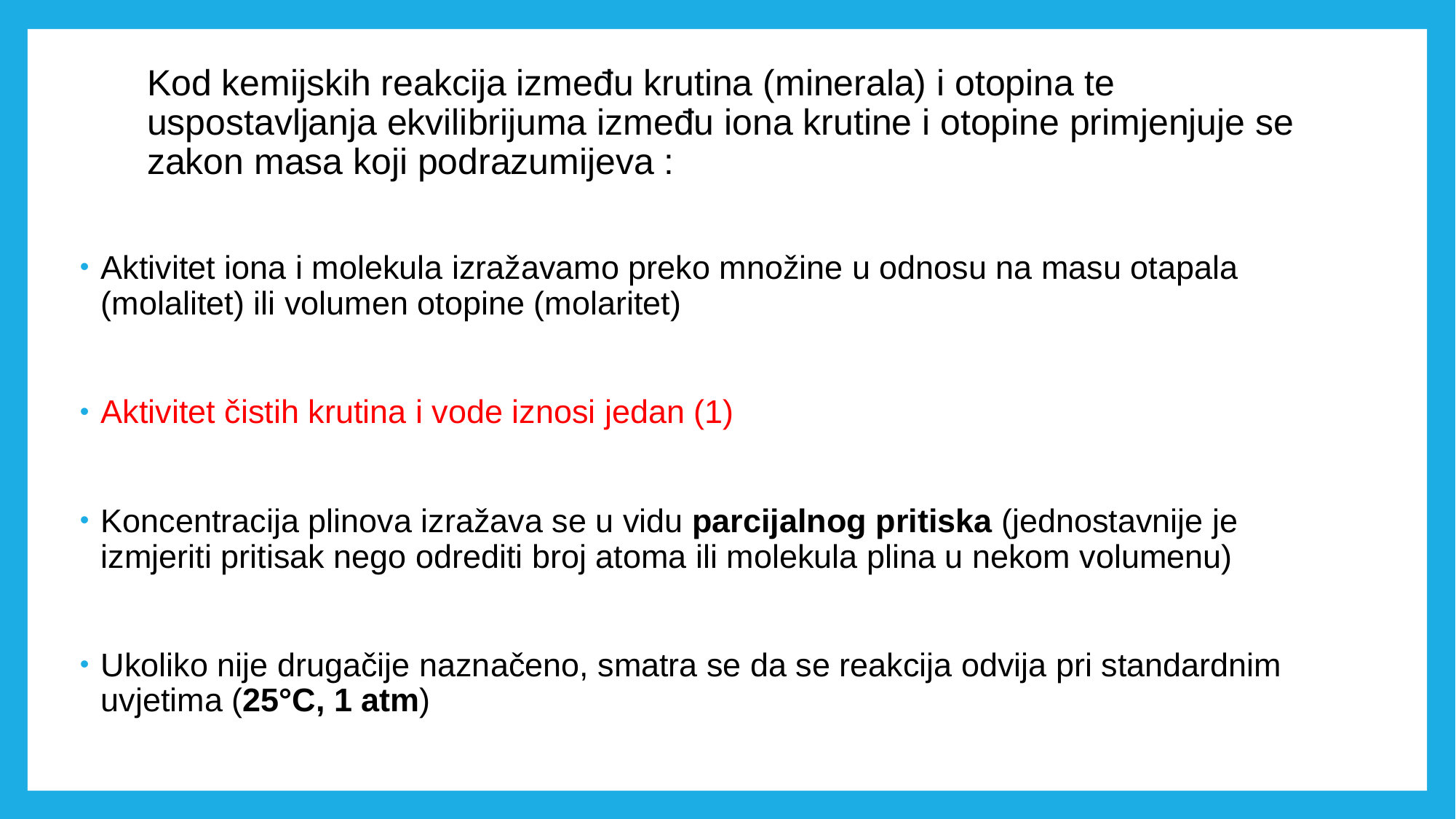

# Kod kemijskih reakcija između krutina (minerala) i otopina te uspostavljanja ekvilibrijuma između iona krutine i otopine primjenjuje se zakon masa koji podrazumijeva :
Aktivitet iona i molekula izražavamo preko množine u odnosu na masu otapala (molalitet) ili volumen otopine (molaritet)

Aktivitet čistih krutina i vode iznosi jedan (1)

Koncentracija plinova izražava se u vidu parcijalnog pritiska (jednostavnije je izmjeriti pritisak nego odrediti broj atoma ili molekula plina u nekom volumenu)

Ukoliko nije drugačije naznačeno, smatra se da se reakcija odvija pri standardnim uvjetima (25°C, 1 atm)